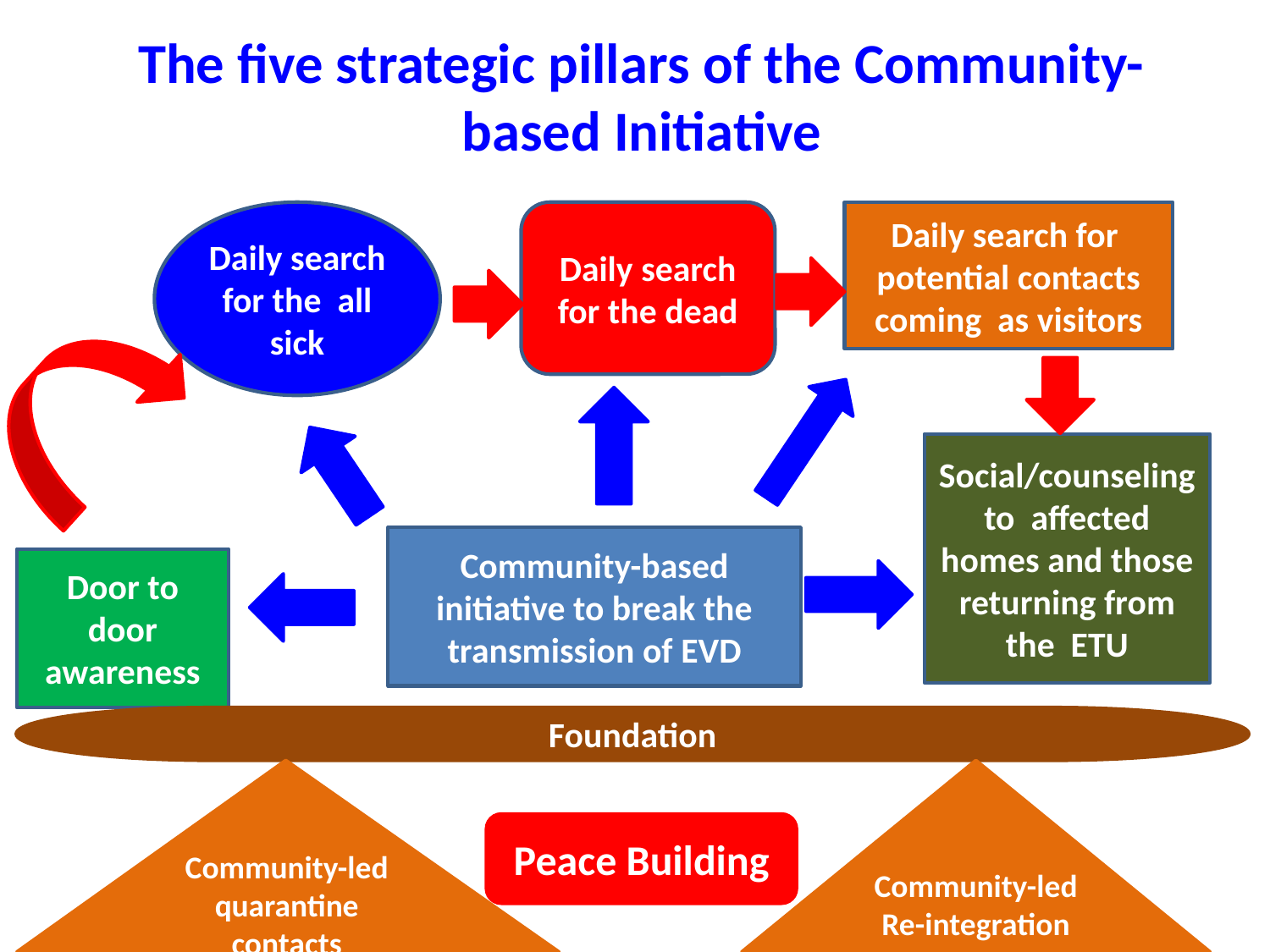

The five strategic pillars of the Community-based Initiative
Daily search for the dead
Daily search for the  all sick
Daily search for  potential contacts coming  as visitors

Social/counseling to  affected homes and those returning from the  ETU
Community-based initiative to break the transmission of EVD
Door to door awareness

Foundation
Community-led quarantine contacts
Community-led Re-integration
Peace Building